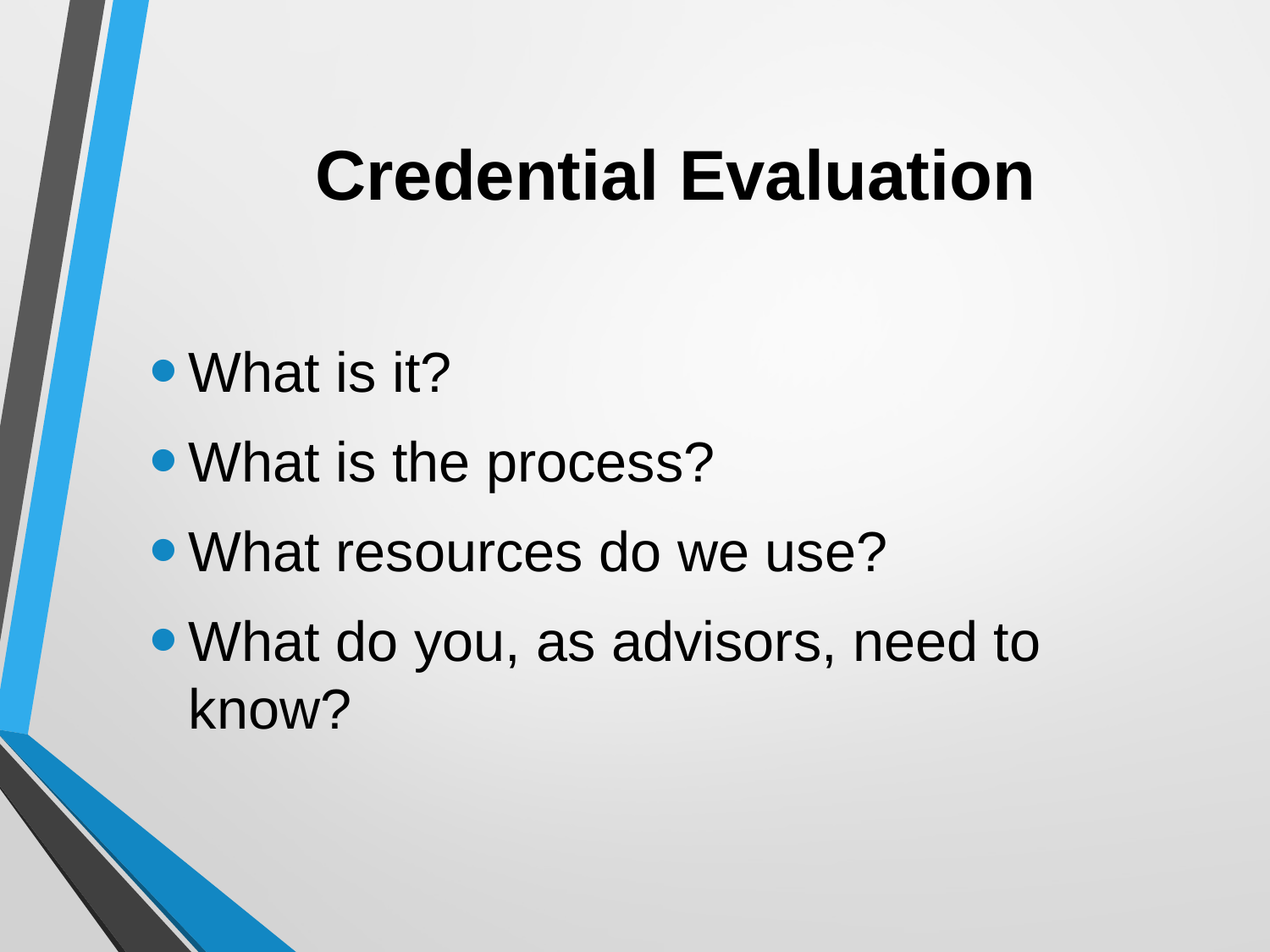

# Credential Evaluation
What is it?
What is the process?
What resources do we use?
What do you, as advisors, need to know?